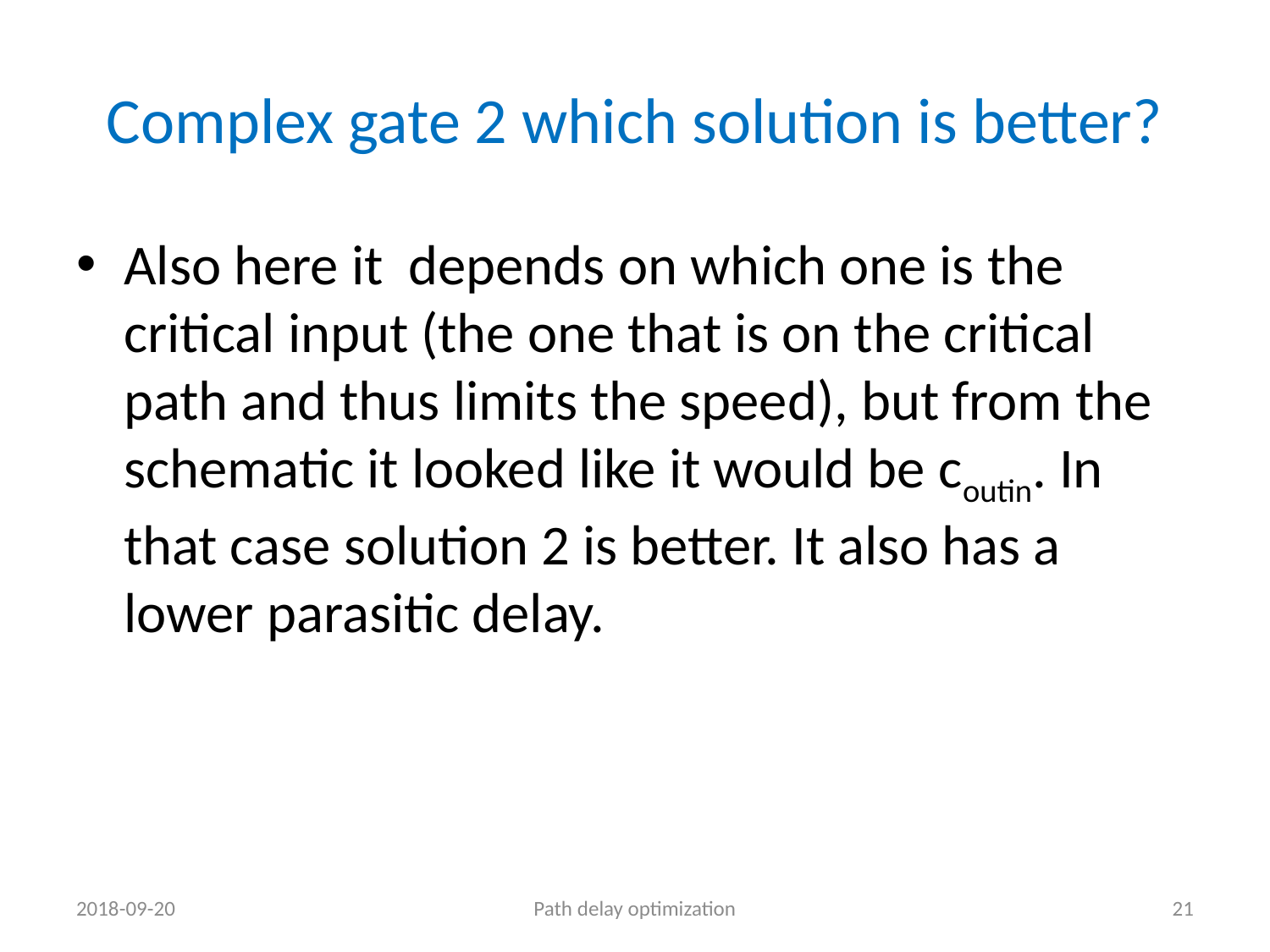

# Complex gate 2 which solution is better?
Also here it  depends on which one is the critical input (the one that is on the critical path and thus limits the speed), but from the schematic it looked like it would be coutin. In that case solution 2 is better. It also has a lower parasitic delay.
2018-09-20
Path delay optimization
21